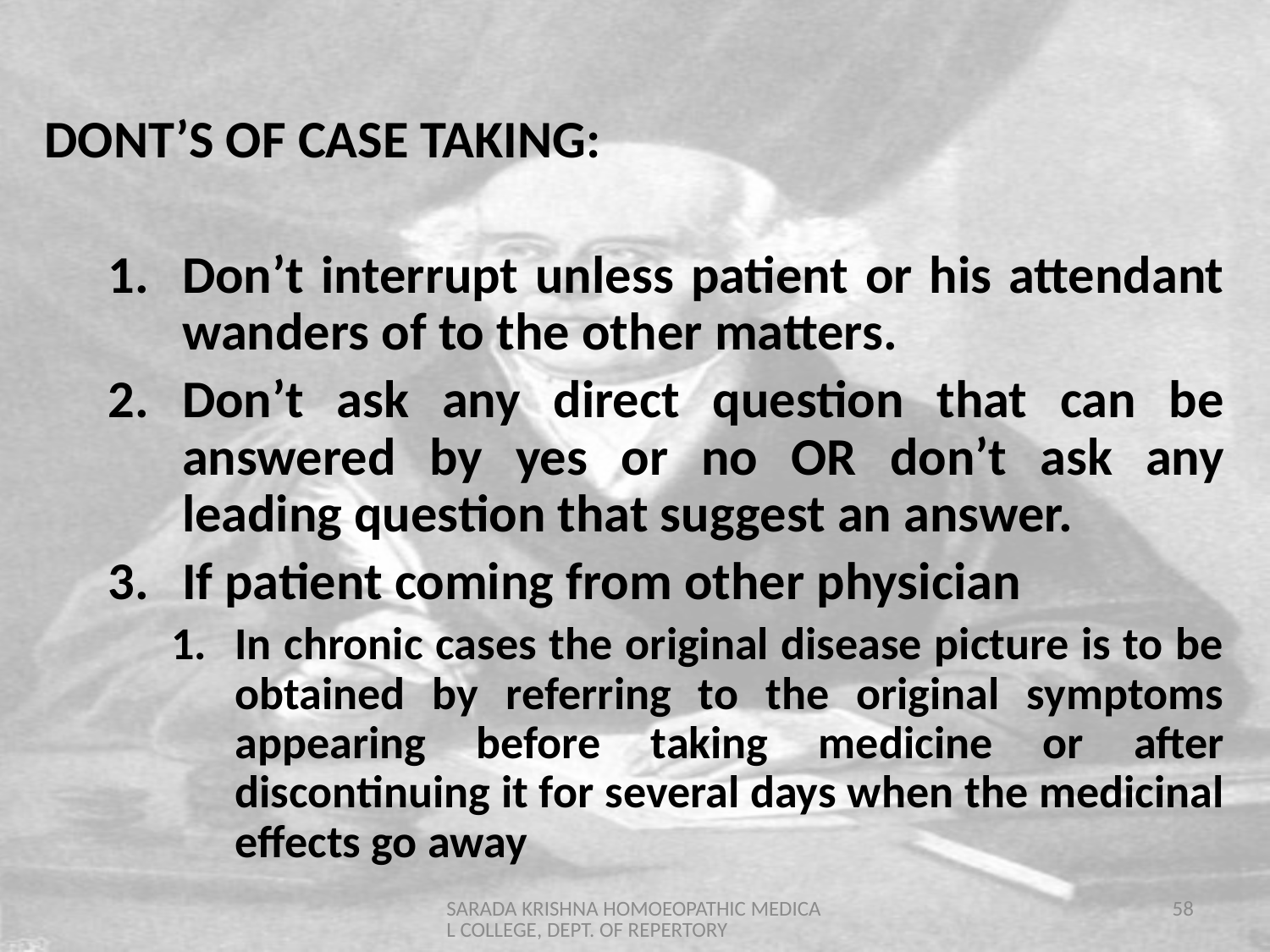

DONT’S OF CASE TAKING:

Don’t interrupt unless patient or his attendant wanders of to the other matters.
Don’t ask any direct question that can be answered by yes or no OR don’t ask any leading question that suggest an answer.
If patient coming from other physician
In chronic cases the original disease picture is to be obtained by referring to the original symptoms appearing before taking medicine or after discontinuing it for several days when the medicinal effects go away
SARADA KRISHNA HOMOEOPATHIC MEDICAL COLLEGE, DEPT. OF REPERTORY
58